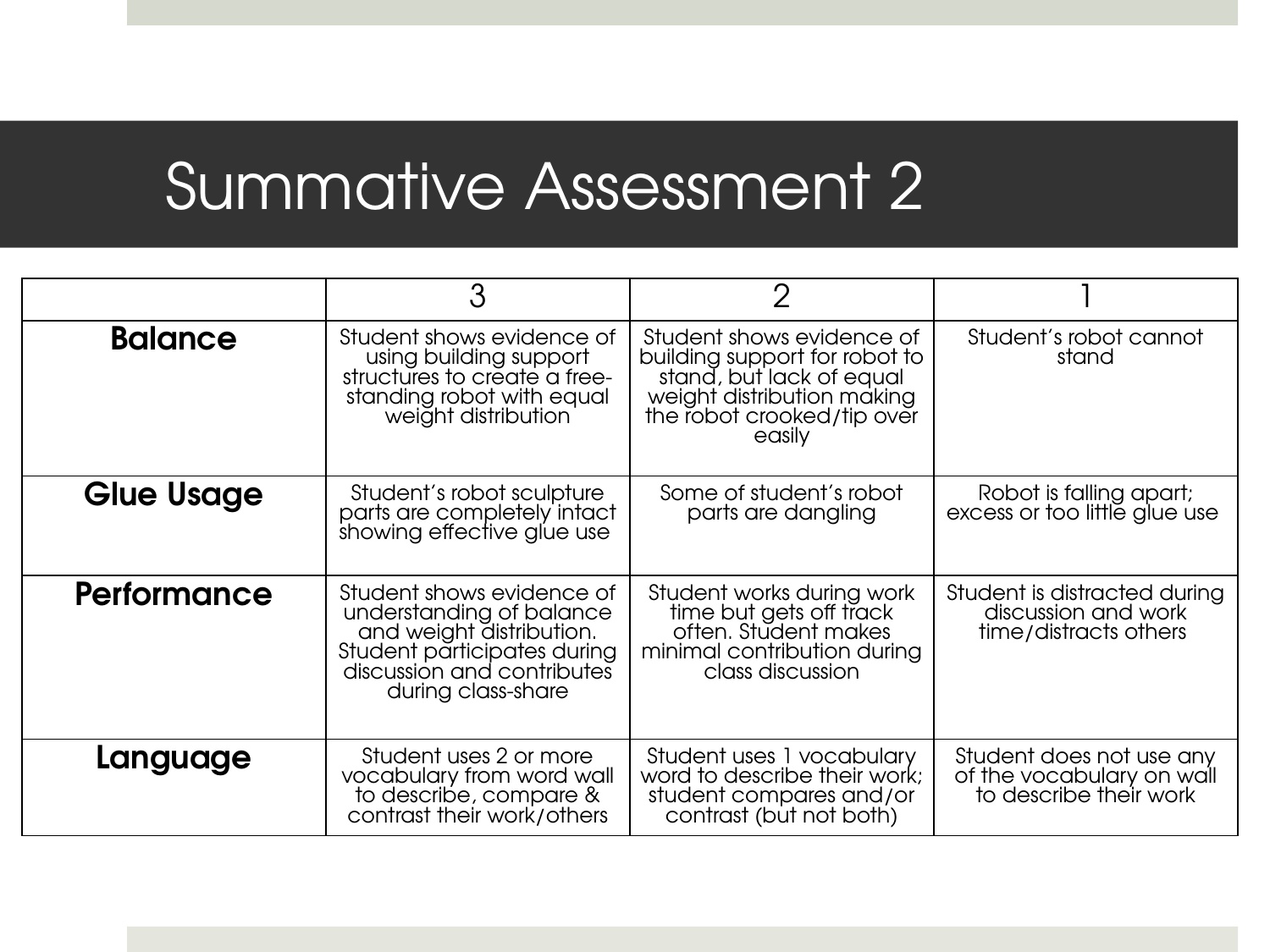

# Summative Assessment 2
|  | 3 | 2 | 1 |
| --- | --- | --- | --- |
| Balance | Student shows evidence of using building support structures to create a free-standing robot with equal weight distribution | Student shows evidence of building support for robot to stand, but lack of equal weight distribution making the robot crooked/tip over easily | Student’s robot cannot stand |
| Glue Usage | Student’s robot sculpture parts are completely intact showing effective glue use | Some of student’s robot parts are dangling | Robot is falling apart; excess or too little glue use |
| Performance | Student shows evidence of understanding of balance and weight distribution. Student participates during discussion and contributes during class-share | Student works during work time but gets off track often. Student makes minimal contribution during class discussion | Student is distracted during discussion and work time/distracts others |
| Language | Student uses 2 or more vocabulary from word wall to describe, compare & contrast their work/others | Student uses 1 vocabulary word to describe their work; student compares and/or contrast (but not both) | Student does not use any of the vocabulary on wall to describe their work |